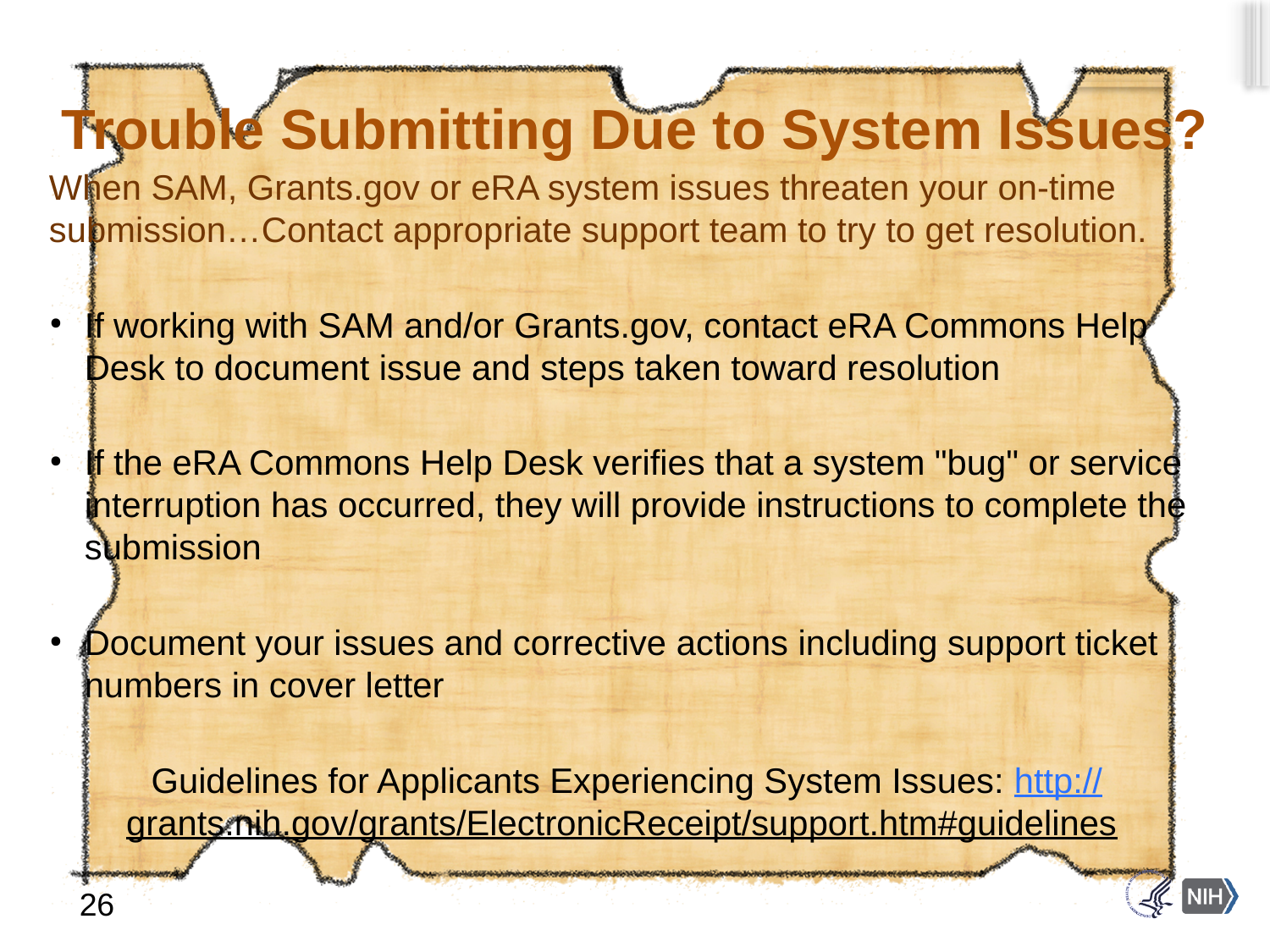

# Trouble Submitting Due to System Issues?
When SAM, Grants.gov or eRA system issues threaten your on-time submission…Contact appropriate support team to try to get resolution.

If working with SAM and/or Grants.gov, contact eRA Commons Help Desk to document issue and steps taken toward resolution

If the eRA Commons Help Desk verifies that a system "bug" or service interruption has occurred, they will provide instructions to complete the submission

Document your issues and corrective actions including support ticket numbers in cover letter

Guidelines for Applicants Experiencing System Issues: http://grants.nih.gov/grants/ElectronicReceipt/support.htm#guidelines
26